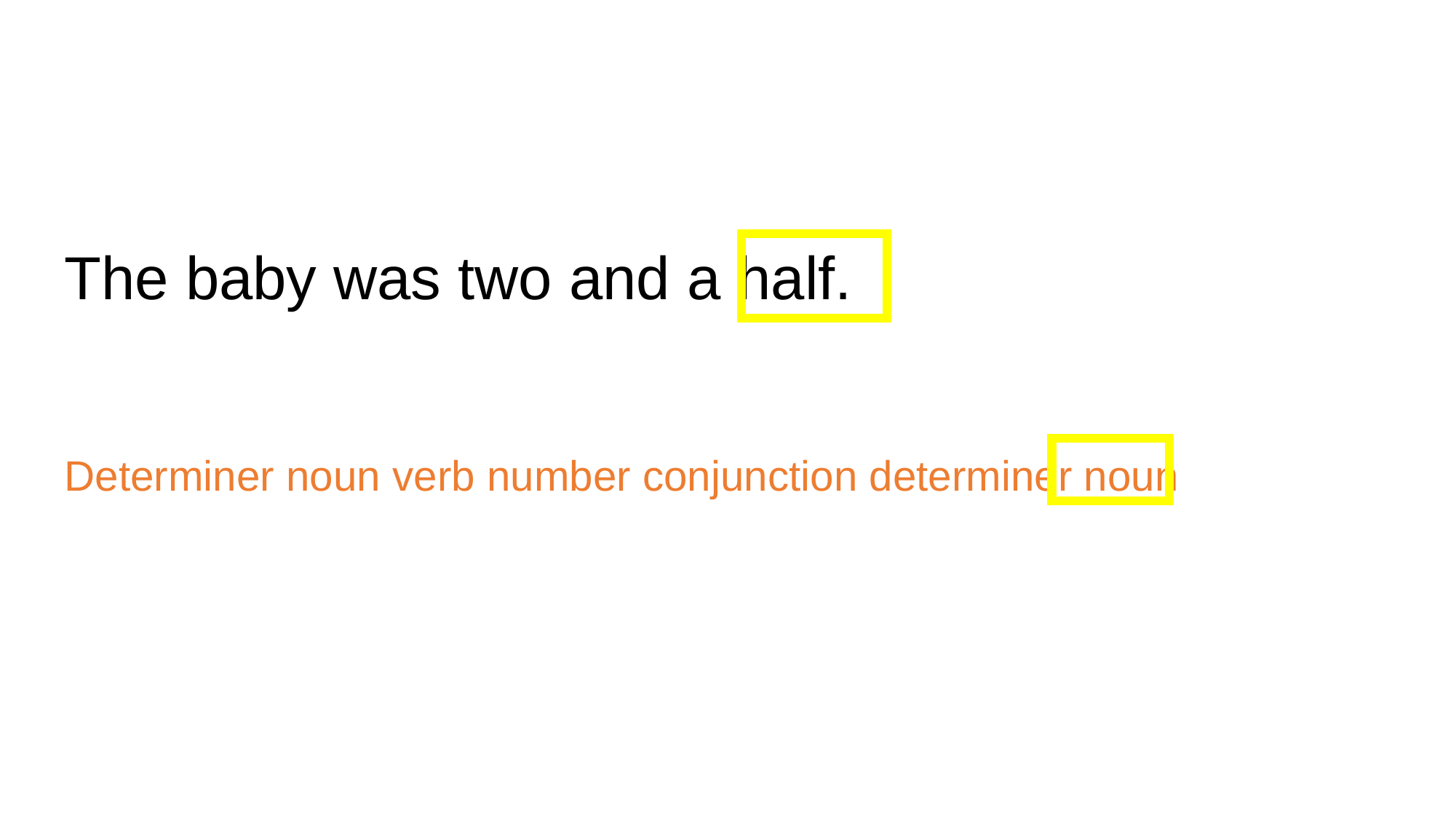

The baby was two and a half.

Determiner noun verb number conjunction determiner noun